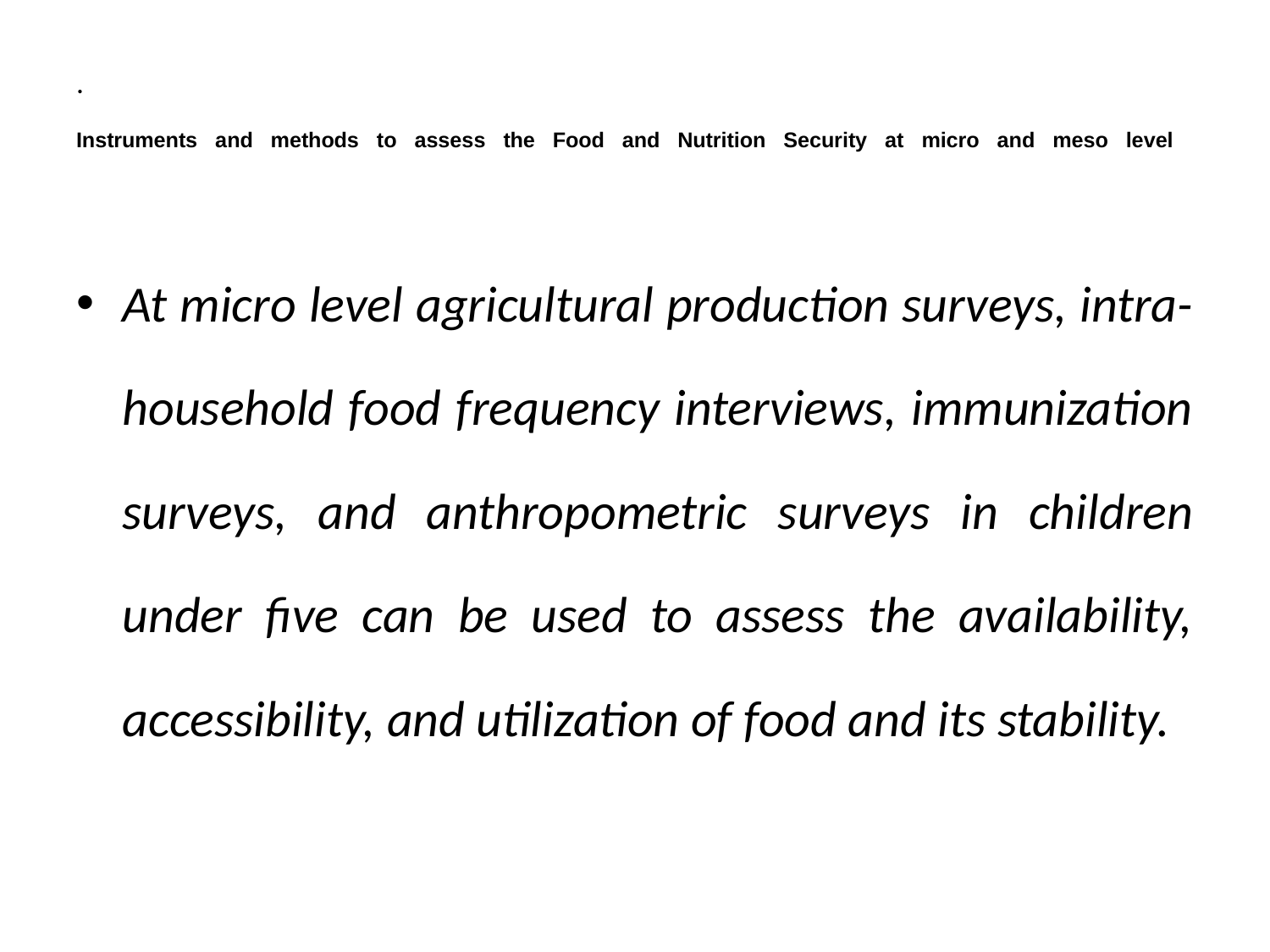

# . Instruments and methods to assess the Food and Nutrition Security at micro and meso level
At micro level agricultural production surveys, intra-household food frequency interviews, immunization surveys, and anthropometric surveys in children under five can be used to assess the availability, accessibility, and utilization of food and its stability.